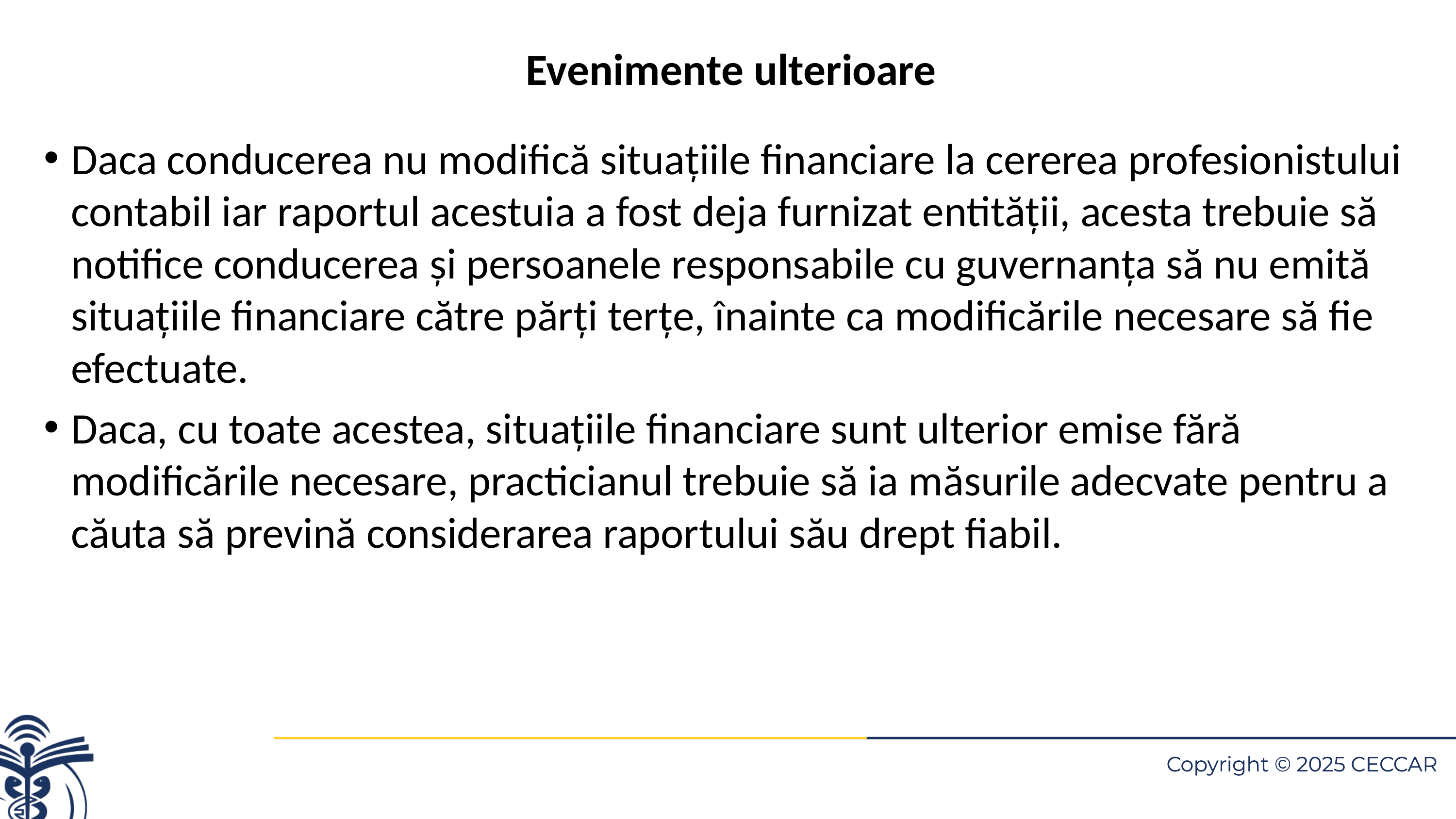

# Evenimente ulterioare
Daca conducerea nu modifică situaţiile financiare la cererea profesionistului contabil iar raportul acestuia a fost deja furnizat entităţii, acesta trebuie să notifice conducerea şi persoanele responsabile cu guvernanţa să nu emită situaţiile financiare către părţi terţe, înainte ca modificările necesare să fie efectuate.
Daca, cu toate acestea, situaţiile financiare sunt ulterior emise fără modificările necesare, practicianul trebuie să ia măsurile adecvate pentru a căuta să prevină considerarea raportului său drept fiabil.